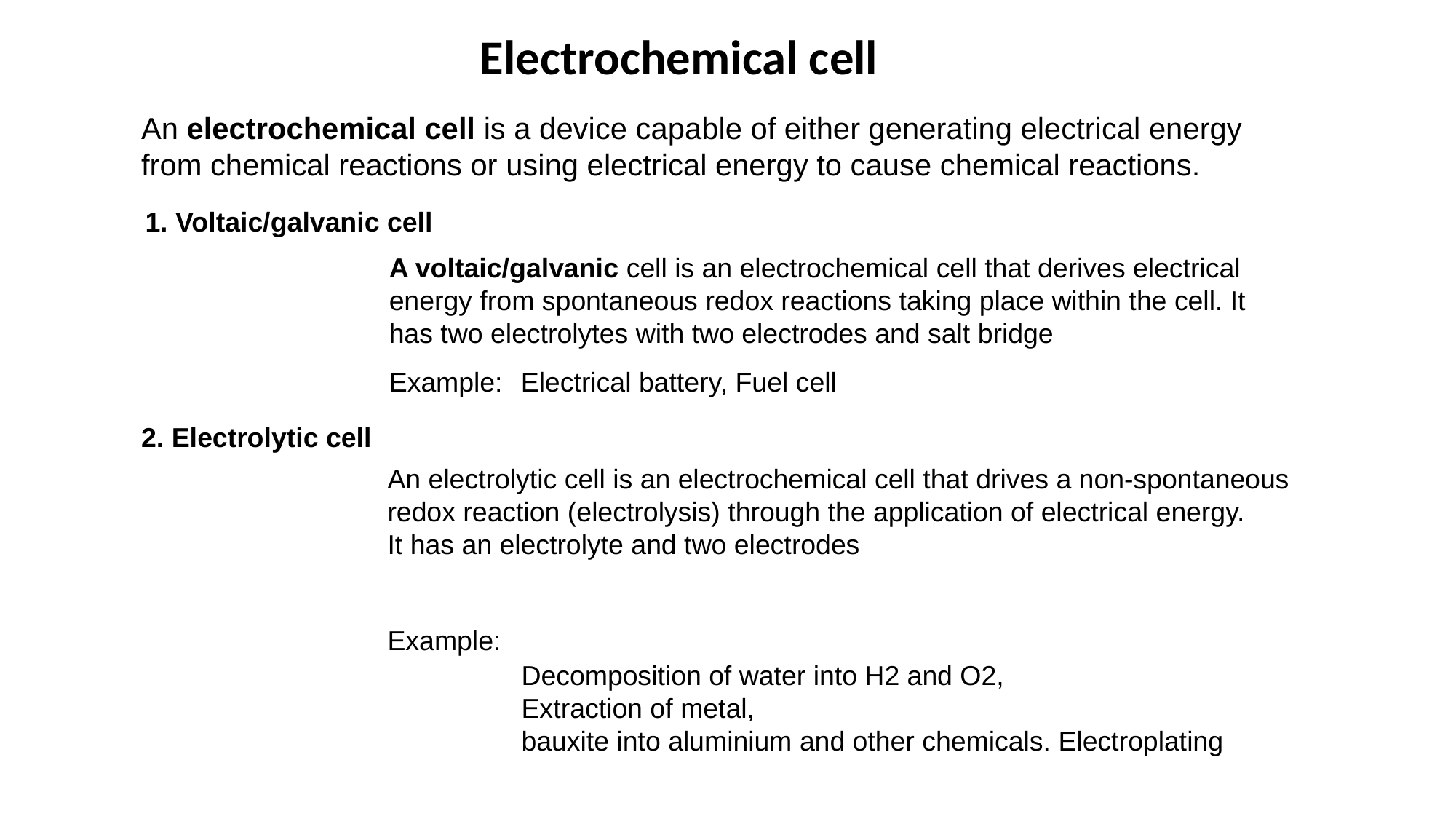

Electrochemical cell
An electrochemical cell is a device capable of either generating electrical energy from chemical reactions or using electrical energy to cause chemical reactions.
1. Voltaic/galvanic cell
A voltaic/galvanic cell is an electrochemical cell that derives electrical energy from spontaneous redox reactions taking place within the cell. It has two electrolytes with two electrodes and salt bridge
Example:
 Electrical battery, Fuel cell
2. Electrolytic cell
An electrolytic cell is an electrochemical cell that drives a non-spontaneous redox reaction (electrolysis) through the application of electrical energy.
It has an electrolyte and two electrodes
Example:
Decomposition of water into H2 and O2,
Extraction of metal,
bauxite into aluminium and other chemicals. Electroplating